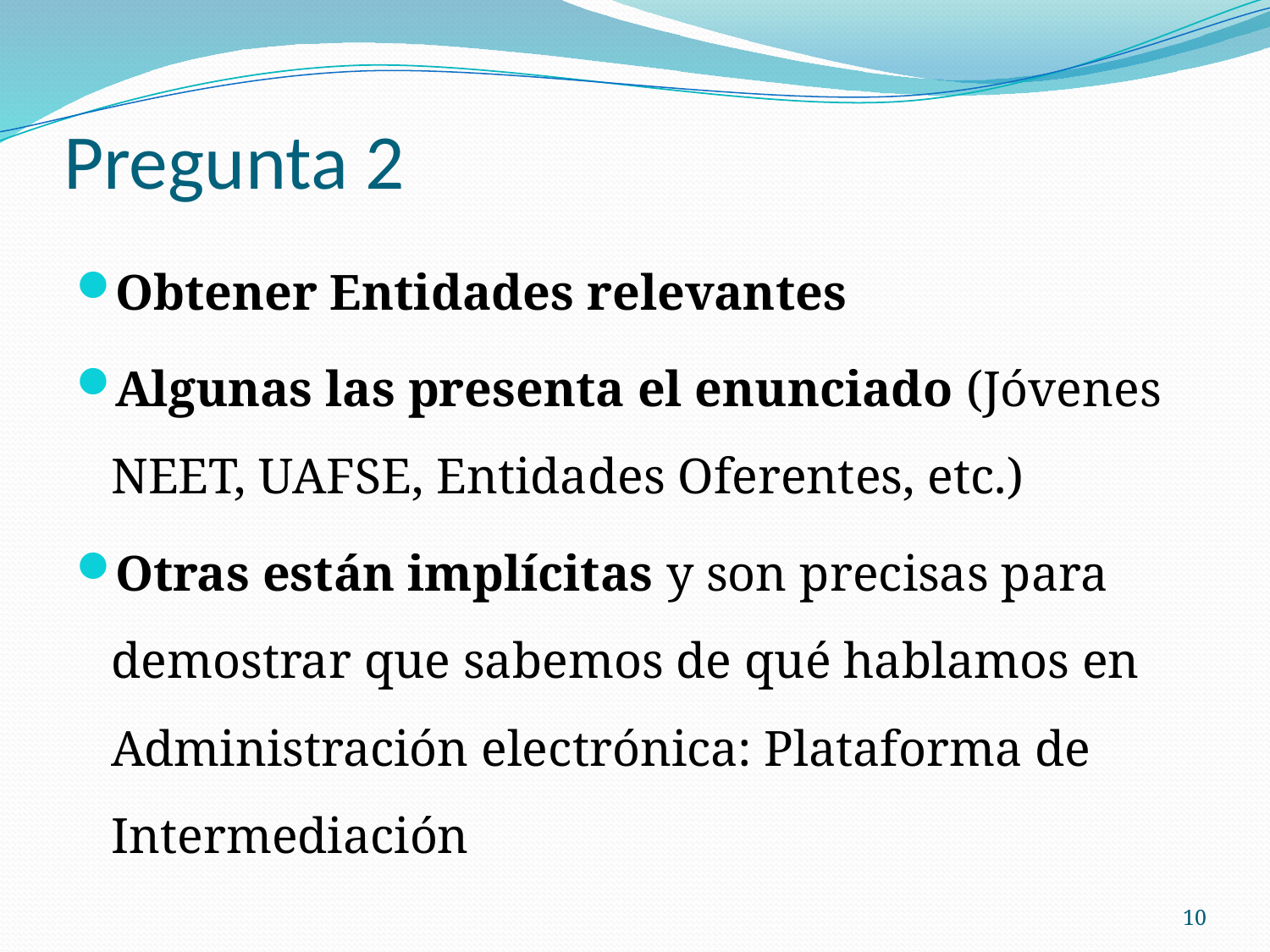

# Pregunta 2
Obtener Entidades relevantes
Algunas las presenta el enunciado (Jóvenes NEET, UAFSE, Entidades Oferentes, etc.)
Otras están implícitas y son precisas para demostrar que sabemos de qué hablamos en Administración electrónica: Plataforma de Intermediación
10